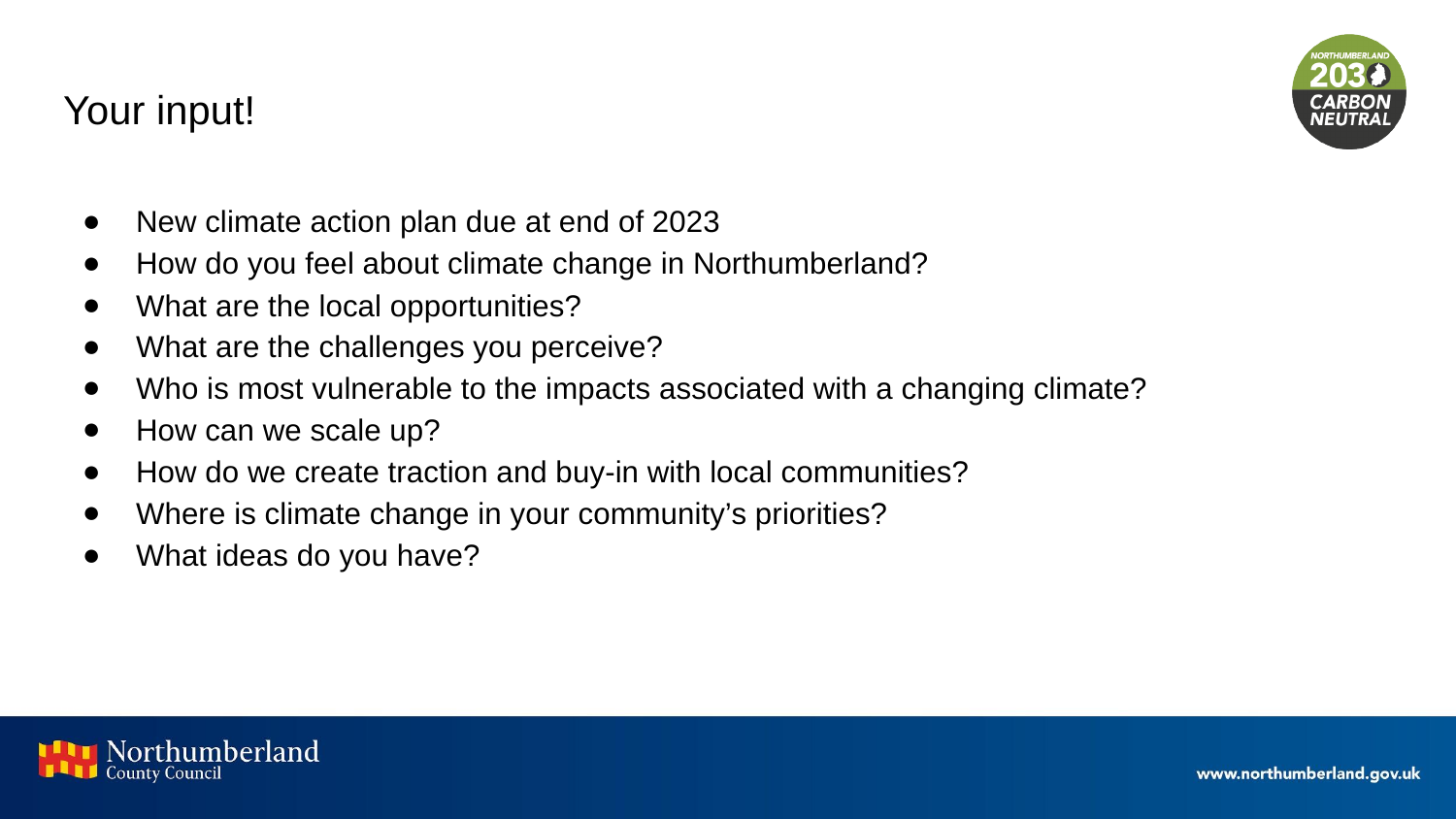

# Your input!
New climate action plan due at end of 2023
How do you feel about climate change in Northumberland?
What are the local opportunities?
What are the challenges you perceive?
Who is most vulnerable to the impacts associated with a changing climate?
How can we scale up?
How do we create traction and buy-in with local communities?
Where is climate change in your community’s priorities?
What ideas do you have?